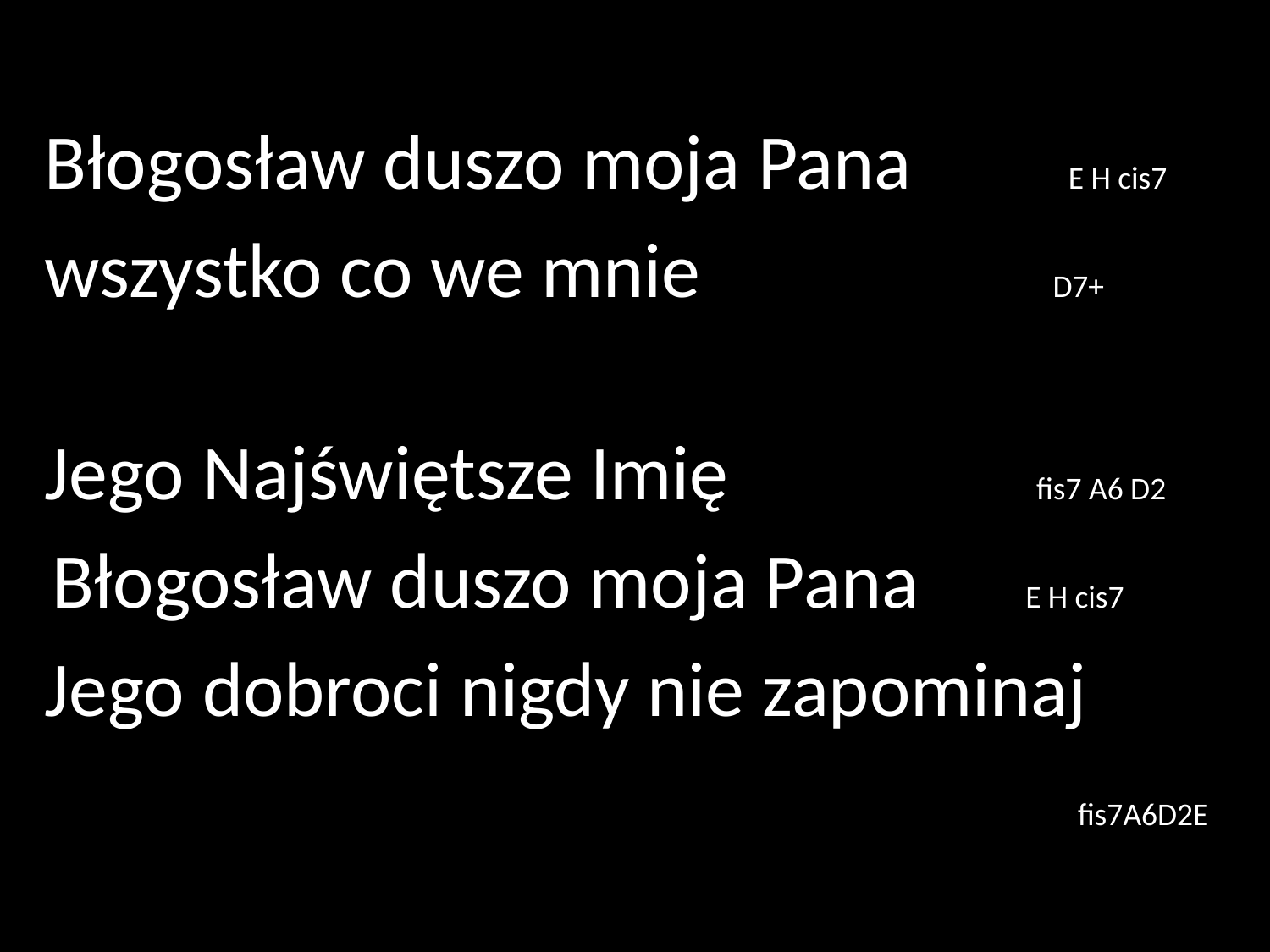

Błogosław duszo moja Pana             E H cis7
wszystko co we mnie                    D7+
Jego Najświętsze Imię                        fis7 A6 D2
 Błogosław duszo moja Pana      E H cis7
Jego dobroci nigdy nie zapominaj
								 fis7A6D2E